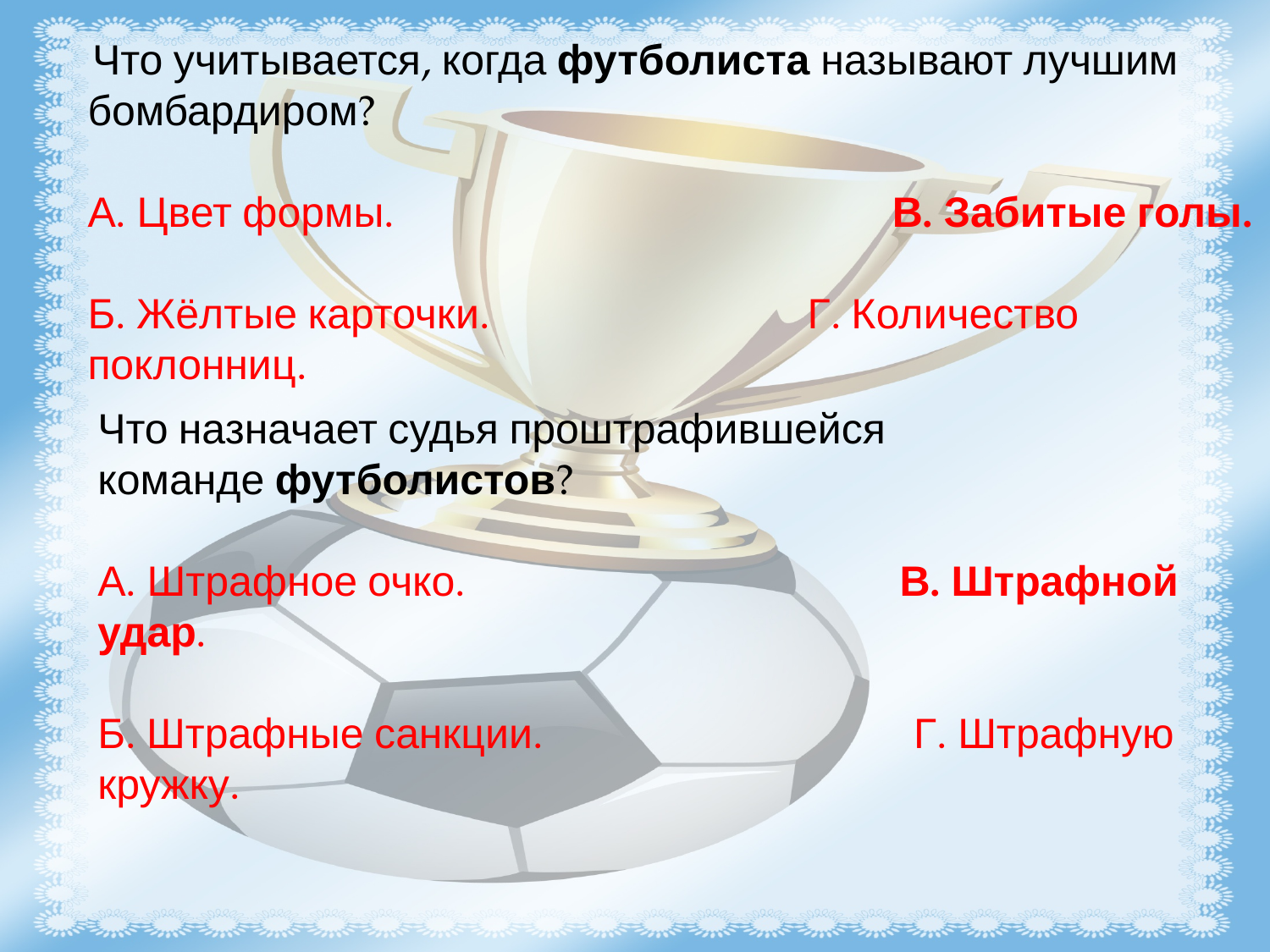

Что учитывается, когда футболиста называют лучшим бомбардиром?

А. Цвет формы.                                               В. Забитые голы.

Б. Жёлтые карточки.                              Г. Количество поклонниц.

Что назначает судья проштрафившейся команде футболистов?

А. Штрафное очко.                                         В. Штрафной удар.

Б. Штрафные санкции.                                   Г. Штрафную кружку.